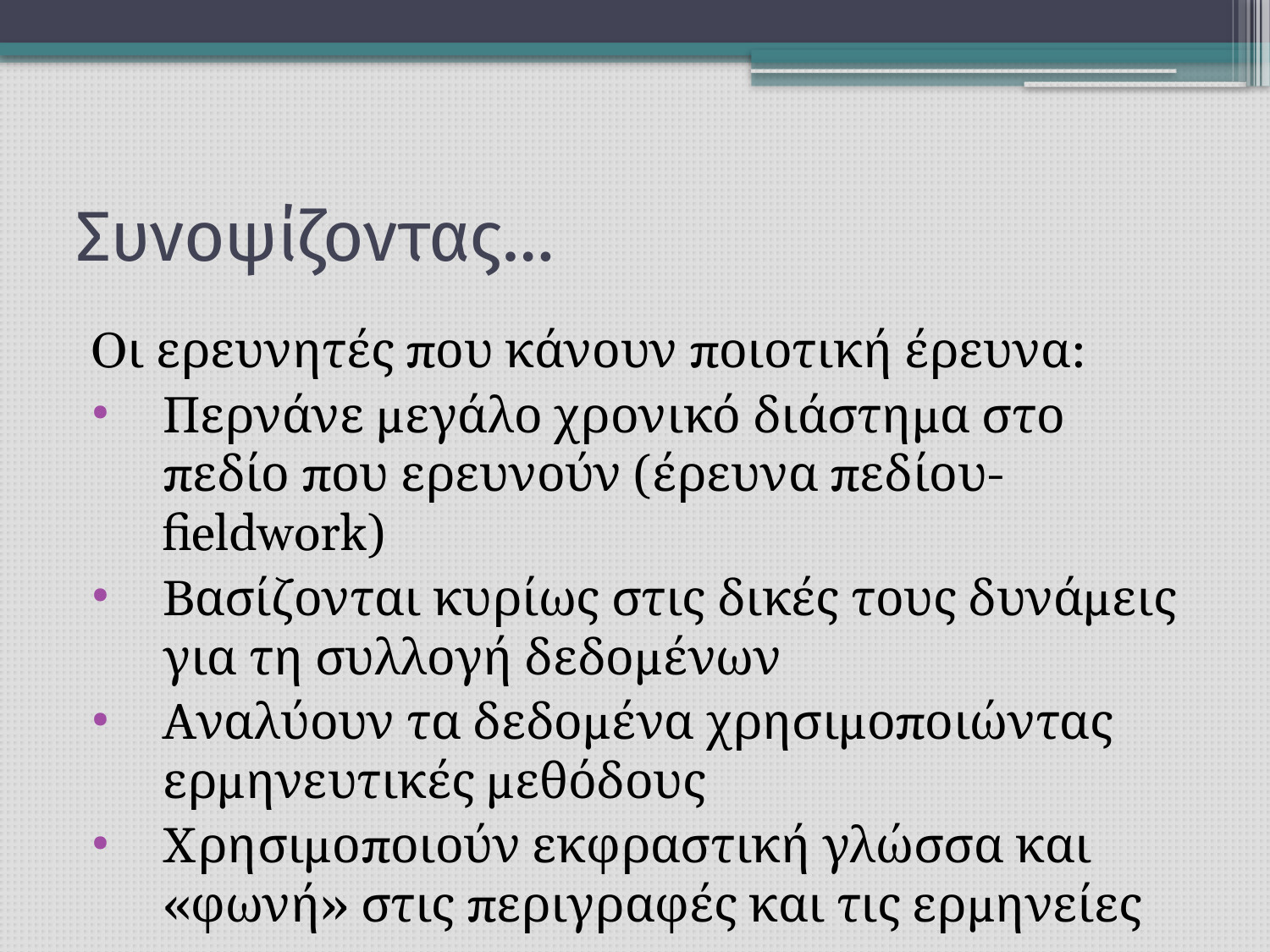

# Συνοψίζοντας…
Οι ερευνητές που κάνουν ποιοτική έρευνα:
Περνάνε μεγάλο χρονικό διάστημα στο πεδίο που ερευνούν (έρευνα πεδίου-fieldwork)
Βασίζονται κυρίως στις δικές τους δυνάμεις για τη συλλογή δεδομένων
Αναλύουν τα δεδομένα χρησιμοποιώντας ερμηνευτικές μεθόδους
Χρησιμοποιούν εκφραστική γλώσσα και «φωνή» στις περιγραφές και τις ερμηνείες